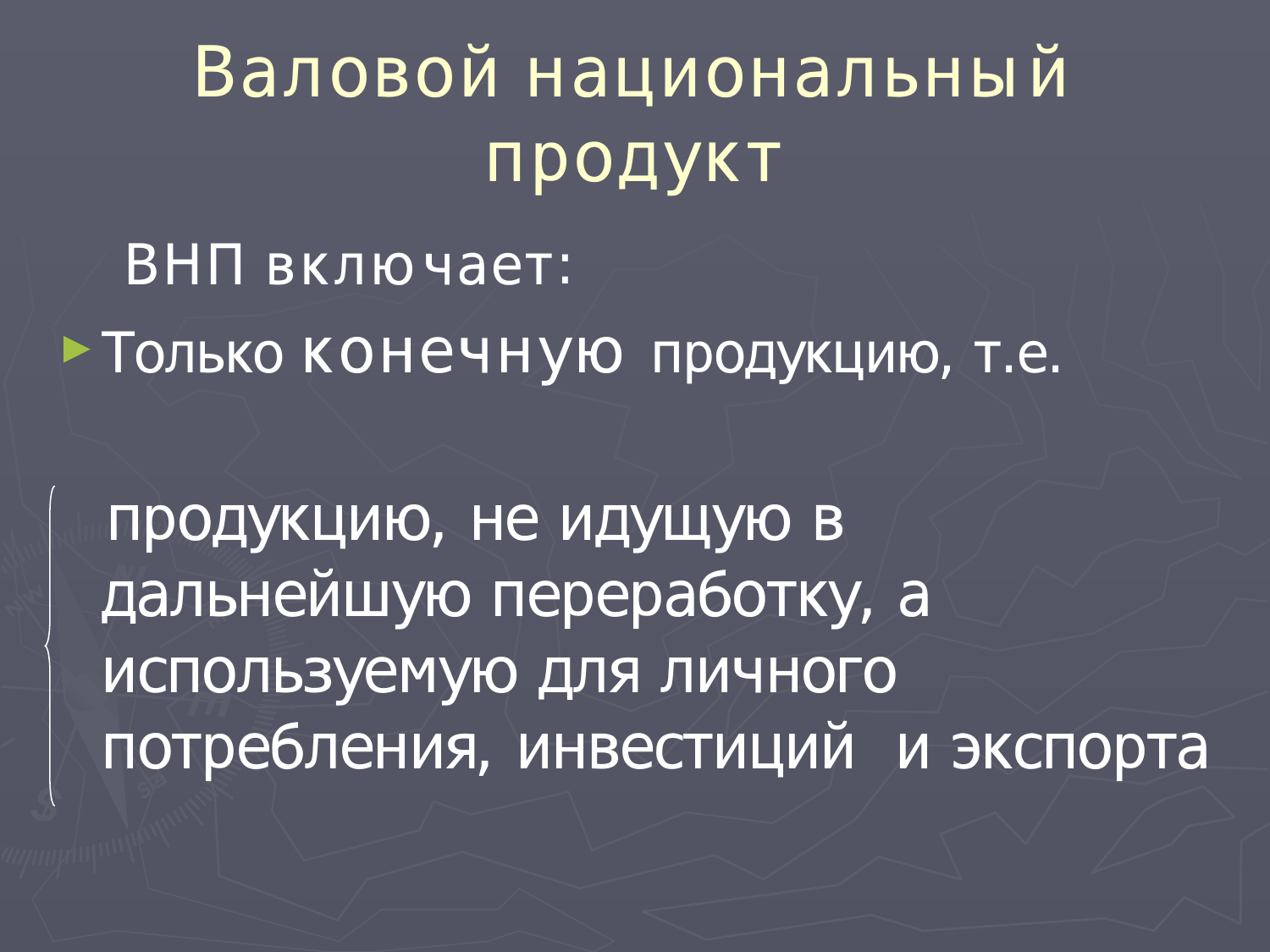

# Валовой национальный продукт
    ВНП включает:
Только конечную продукцию, т.е.

   продукцию, не идущую в дальнейшую переработку, а используемую для личного потребления, инвестиций  и экспорта